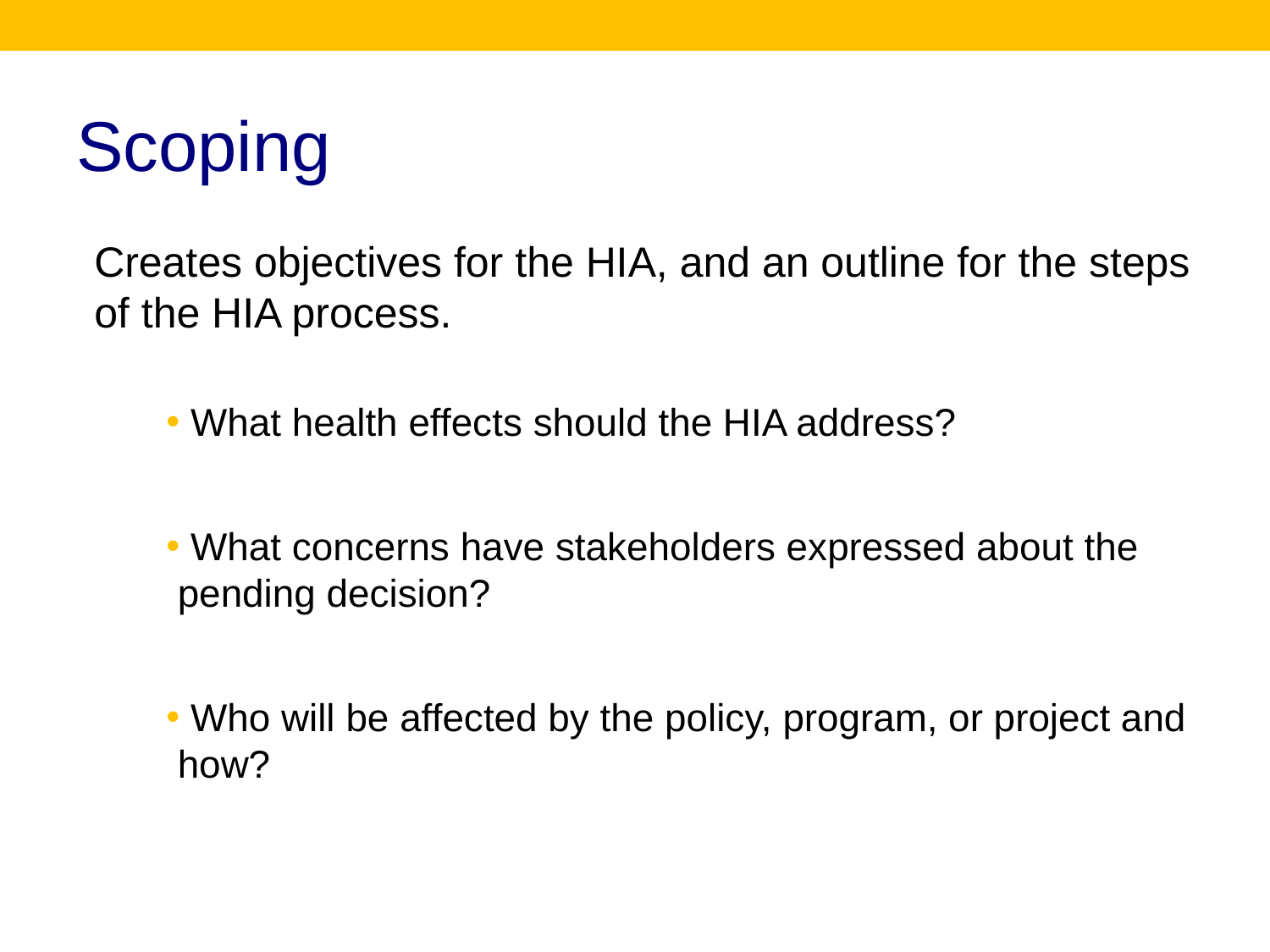

# Scoping
Creates objectives for the HIA, and an outline for the steps of the HIA process.

 What health effects should the HIA address?

 What concerns have stakeholders expressed about the pending decision?

 Who will be affected by the policy, program, or project and how?